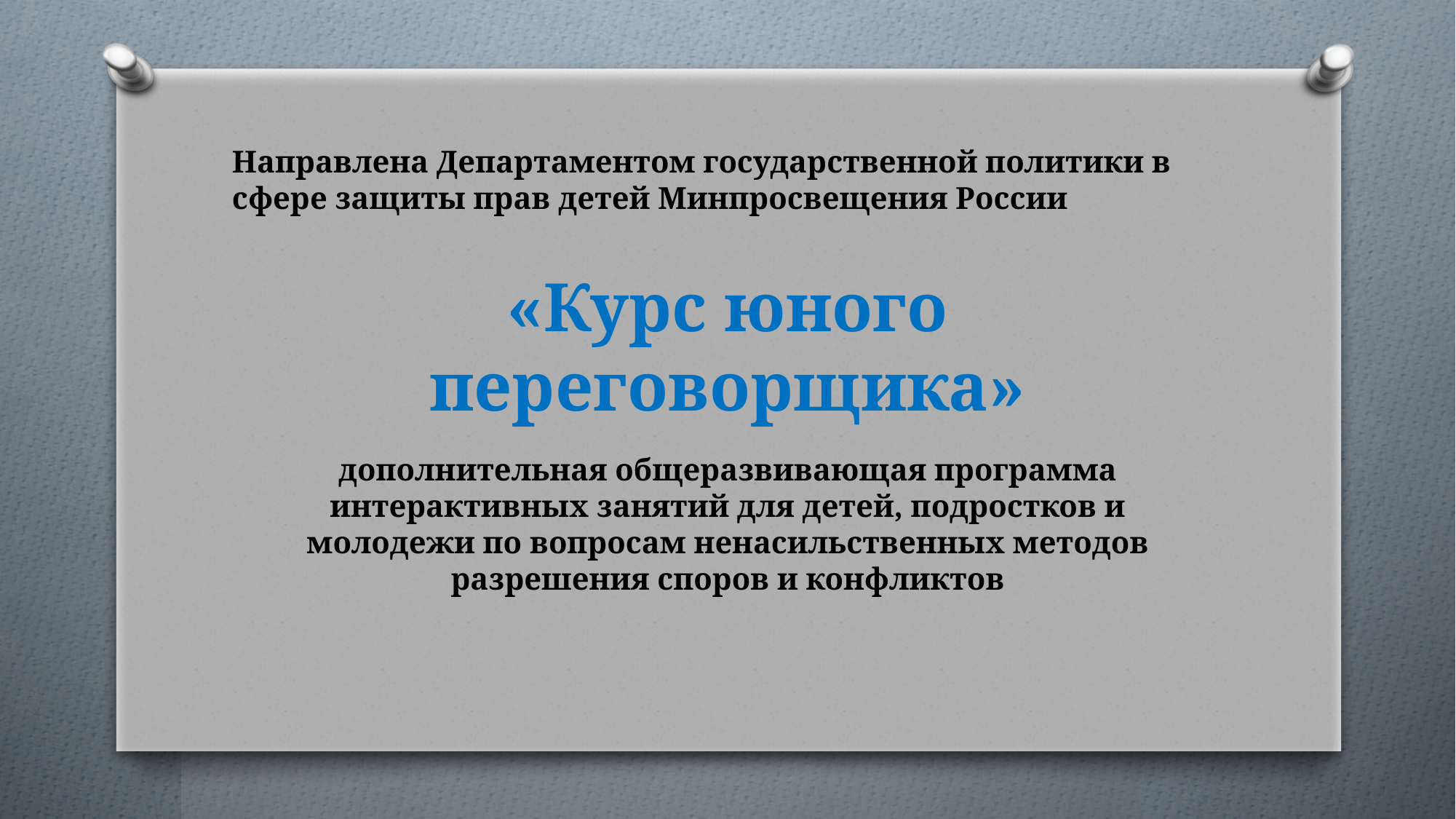

Направлена Департаментом государственной политики в сфере защиты прав детей Минпросвещения России
# «Курс юного переговорщика»
дополнительная общеразвивающая программа интерактивных занятий для детей, подростков и молодежи по вопросам ненасильственных методов разрешения споров и конфликтов